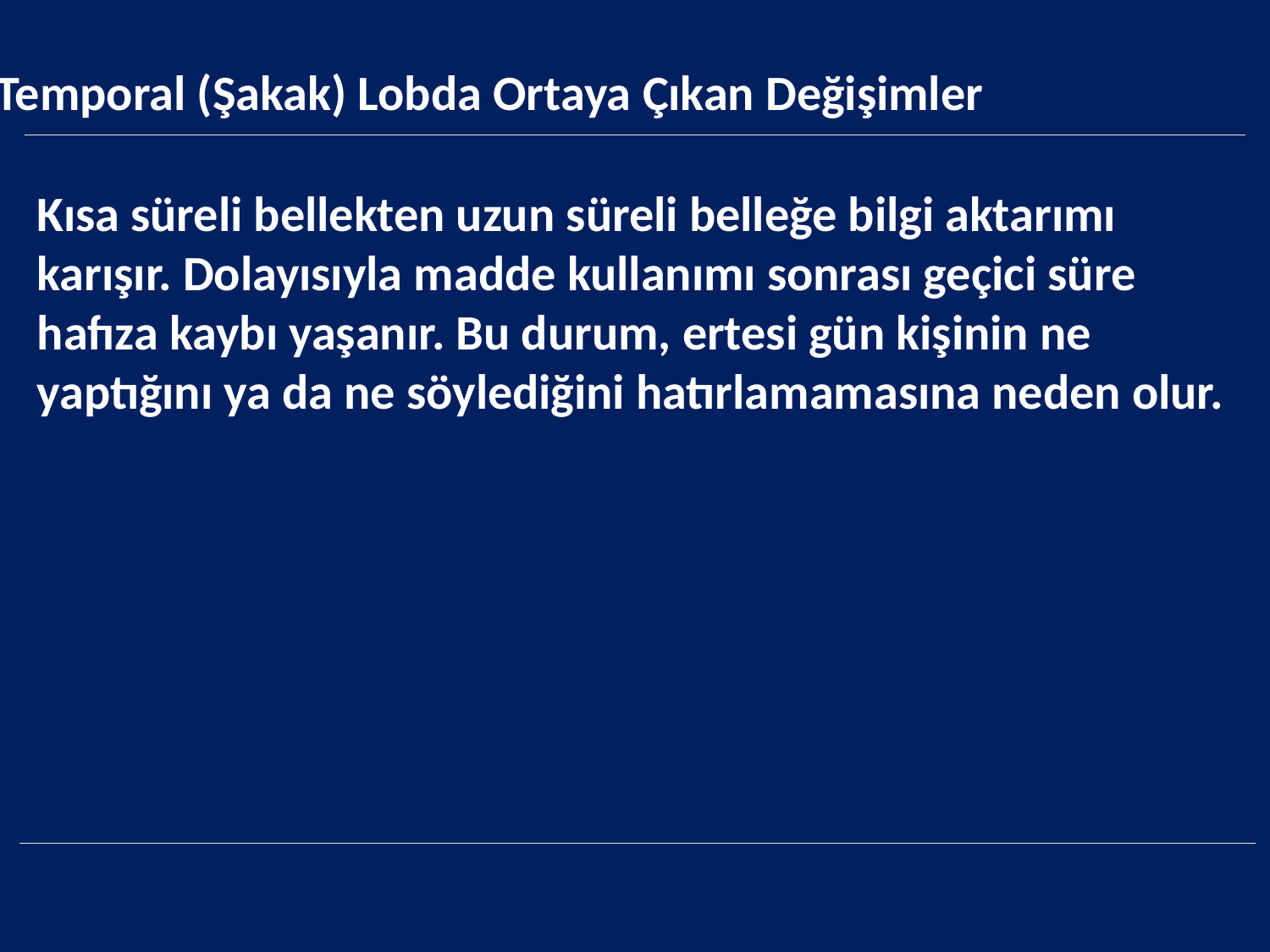

Temporal (Şakak) Lobda Ortaya Çıkan Değişimler
Kısa süreli bellekten uzun süreli belleğe bilgi aktarımı karışır. Dolayısıyla madde kullanımı sonrası geçici süre hafıza kaybı yaşanır. Bu durum, ertesi gün kişinin ne yaptığını ya da ne söylediğini hatırlamamasına neden olur.